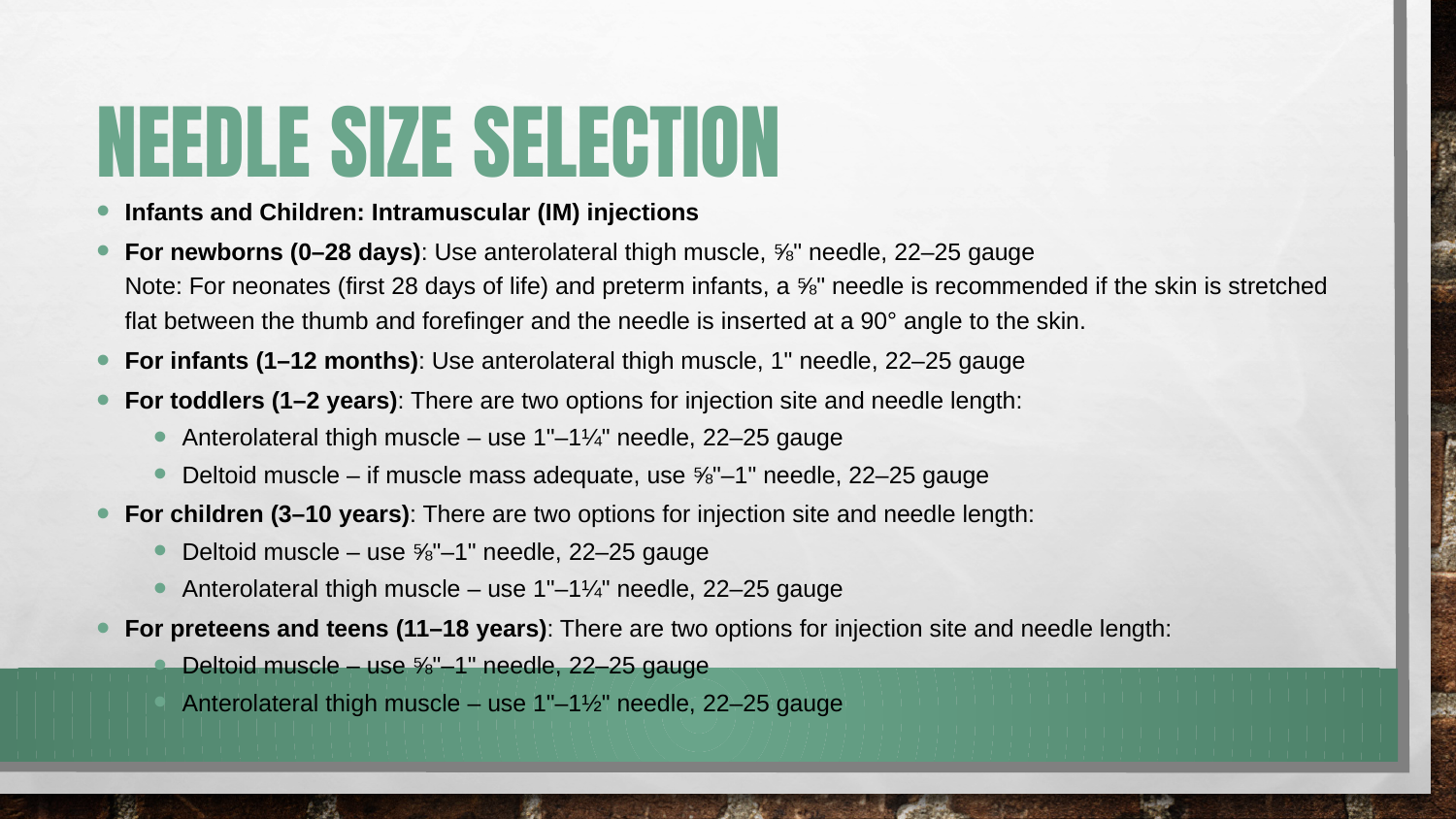

# Needle size selection
Infants and Children: Intramuscular (IM) injections
For newborns (0–28 days): Use anterolateral thigh muscle, ⅝" needle, 22–25 gauge
Note: For neonates (first 28 days of life) and preterm infants, a ⅝" needle is recommended if the skin is stretched flat between the thumb and forefinger and the needle is inserted at a 90° angle to the skin.
For infants (1–12 months): Use anterolateral thigh muscle, 1" needle, 22–25 gauge
For toddlers (1–2 years): There are two options for injection site and needle length:
Anterolateral thigh muscle – use 1"–1¼" needle, 22–25 gauge
Deltoid muscle – if muscle mass adequate, use ⅝"–1" needle, 22–25 gauge
For children (3–10 years): There are two options for injection site and needle length:
Deltoid muscle – use ⅝"–1" needle, 22–25 gauge
Anterolateral thigh muscle – use 1"–1¼" needle, 22–25 gauge
For preteens and teens (11–18 years): There are two options for injection site and needle length:
Deltoid muscle – use ⅝"–1" needle, 22–25 gauge
Anterolateral thigh muscle – use 1"–1½" needle, 22–25 gauge